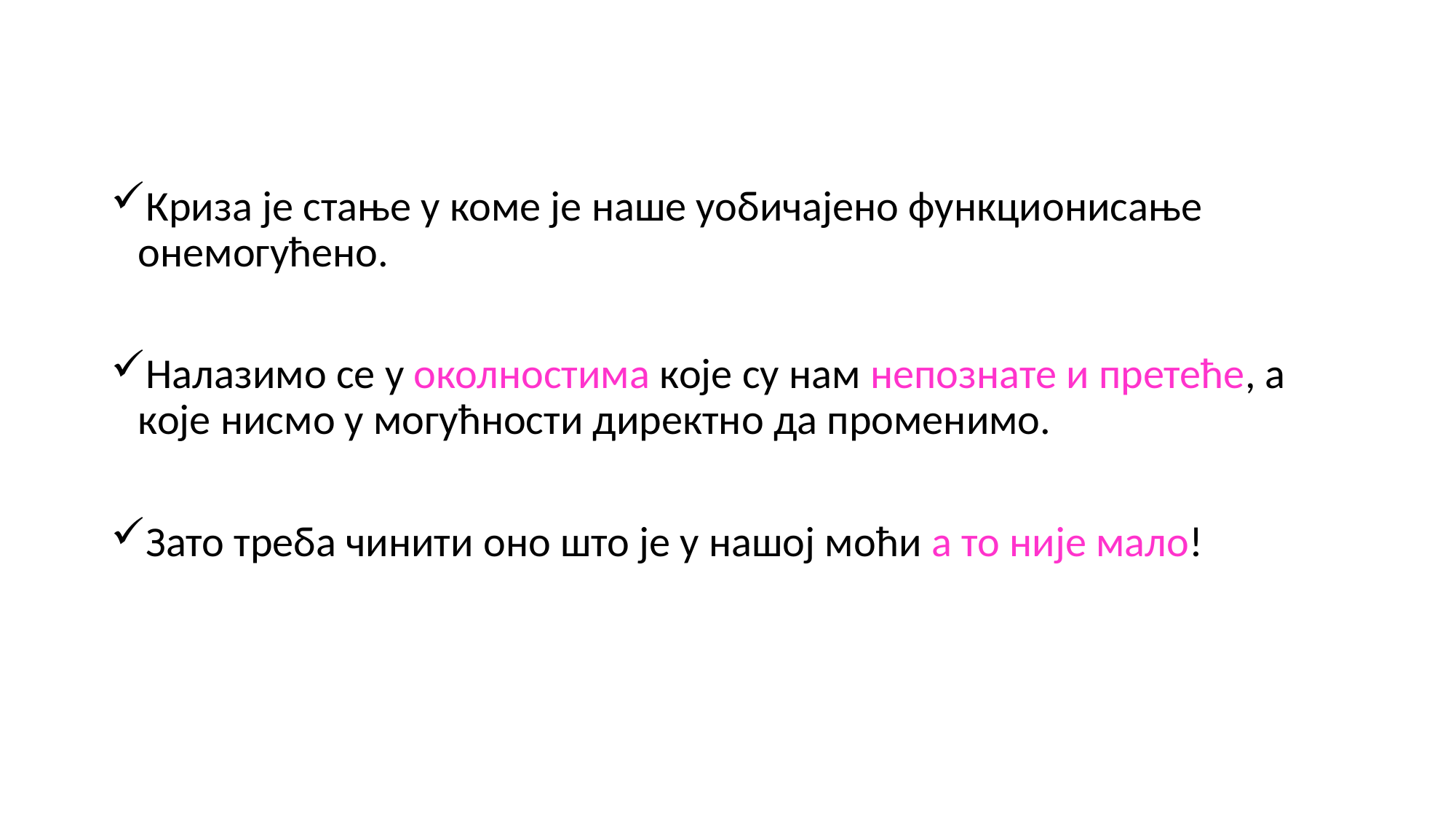

Криза је стање у коме је наше уобичајено функционисање онемогућено.

Налазимо се у околностима које су нам непознате и претеће, а које нисмо у могућности директно да променимо.

Зато треба чинити оно што је у нашој моћи а то није мало!